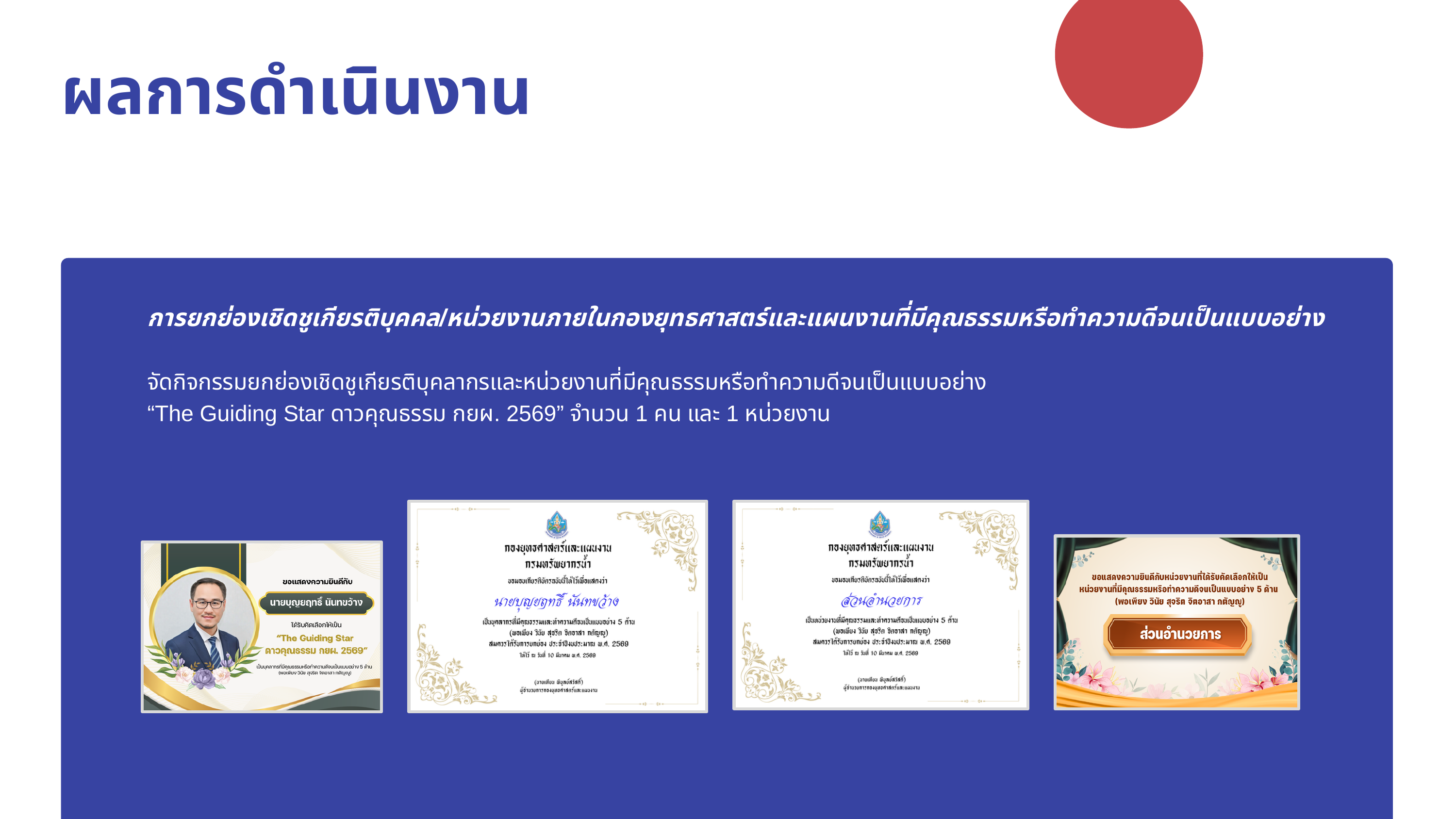

ผลการดำเนินงาน

การยกย่องเชิดชูเกียรติบุคคล/หน่วยงานภายในกองยุทธศาสตร์และแผนงานที่มีคุณธรรมหรือทำความดีจนเป็นแบบอย่าง

จัดกิจกรรมยกย่องเชิดชูเกียรติบุคลากรและหน่วยงานที่มีคุณธรรมหรือทำความดีจนเป็นแบบอย่าง
“The Guiding Star ดาวคุณธรรม กยผ. 2569” จำนวน 1 คน และ 1 หน่วยงาน